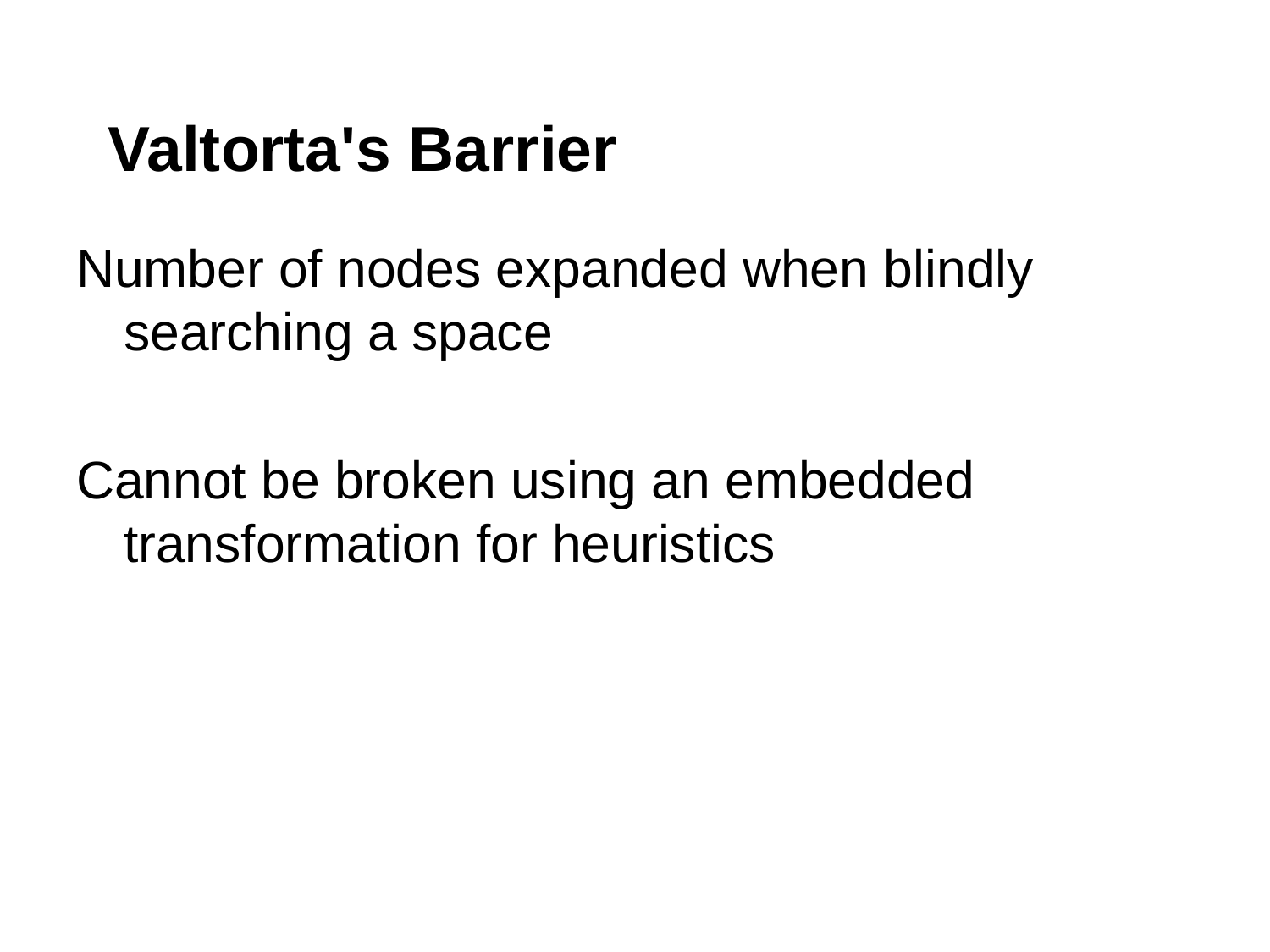

# Valtorta's Barrier
Number of nodes expanded when blindly searching a space

Cannot be broken using an embedded transformation for heuristics